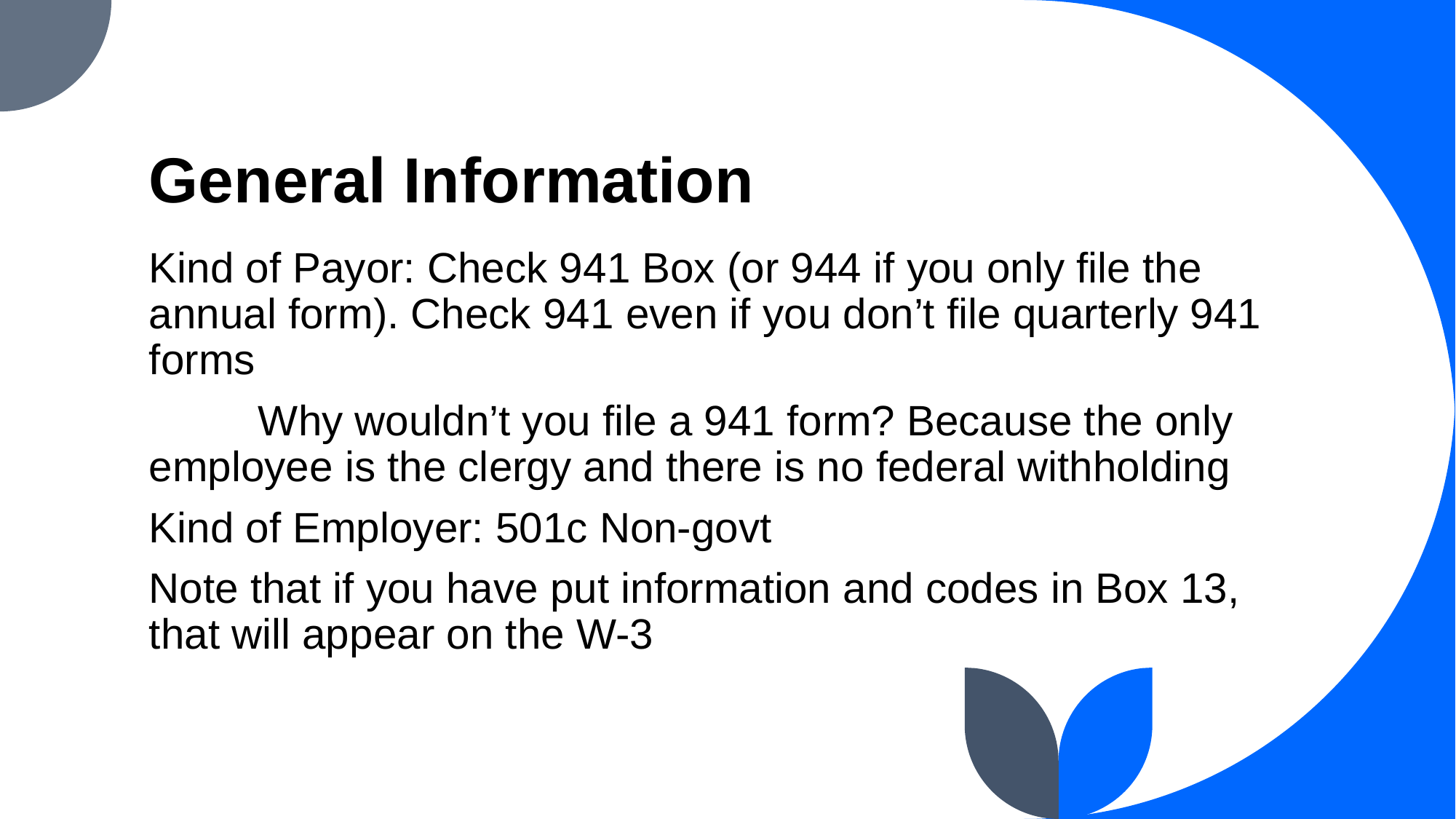

# General Information
Kind of Payor: Check 941 Box (or 944 if you only file the annual form). Check 941 even if you don’t file quarterly 941 forms
	Why wouldn’t you file a 941 form? Because the only employee is the clergy and there is no federal withholding
Kind of Employer: 501c Non-govt
Note that if you have put information and codes in Box 13, that will appear on the W-3